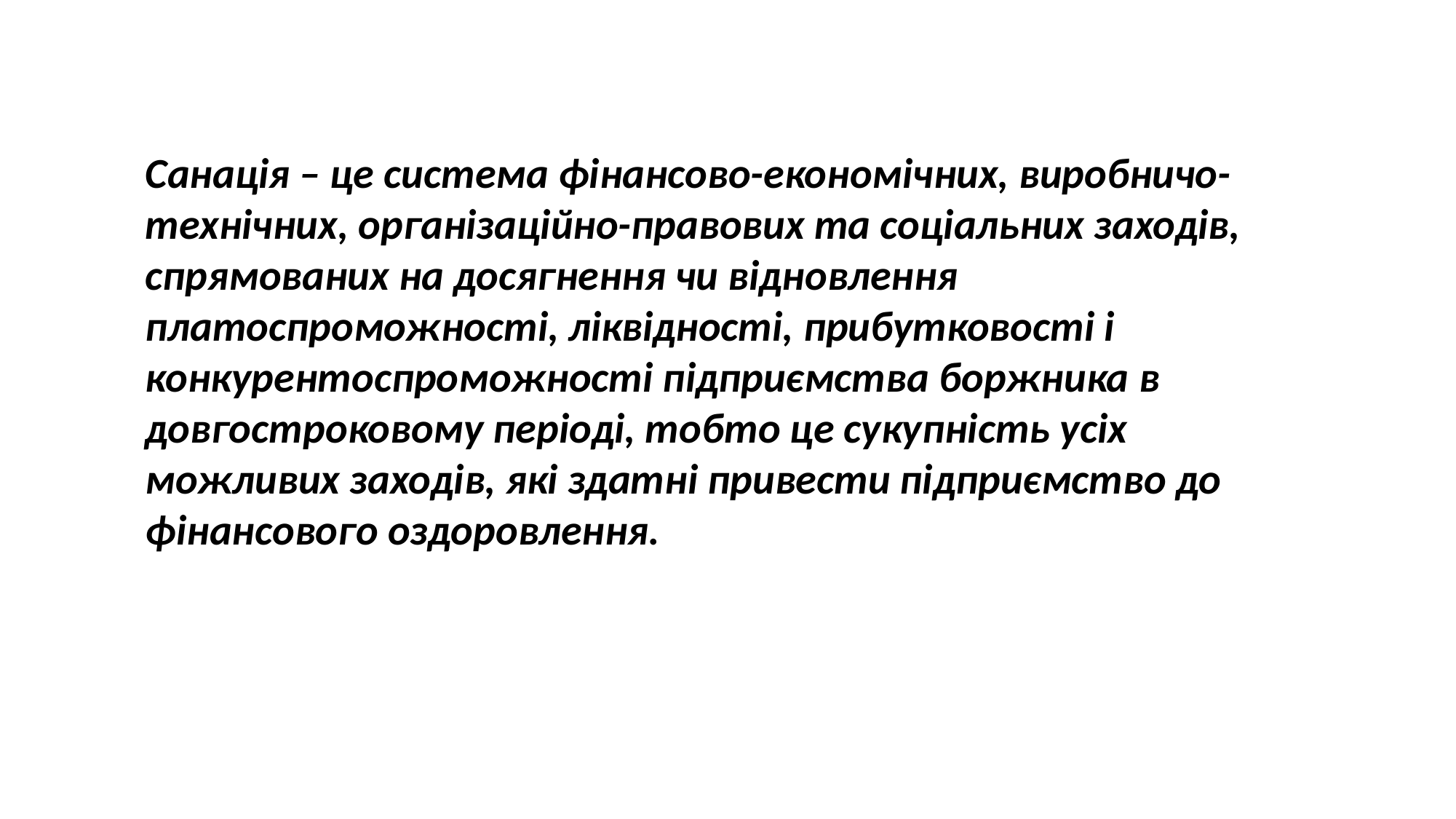

Санація – це система фінансово-економічних, виробничо-технічних, організаційно-правових та соціальних заходів, спрямованих на досягнення чи відновлення платоспроможності, ліквідності, прибутковості і конкурентоспроможності підприємства боржника в довгостроковому періоді, тобто це сукупність усіх можливих заходів, які здатні привести підприємство до фінансового оздоровлення.